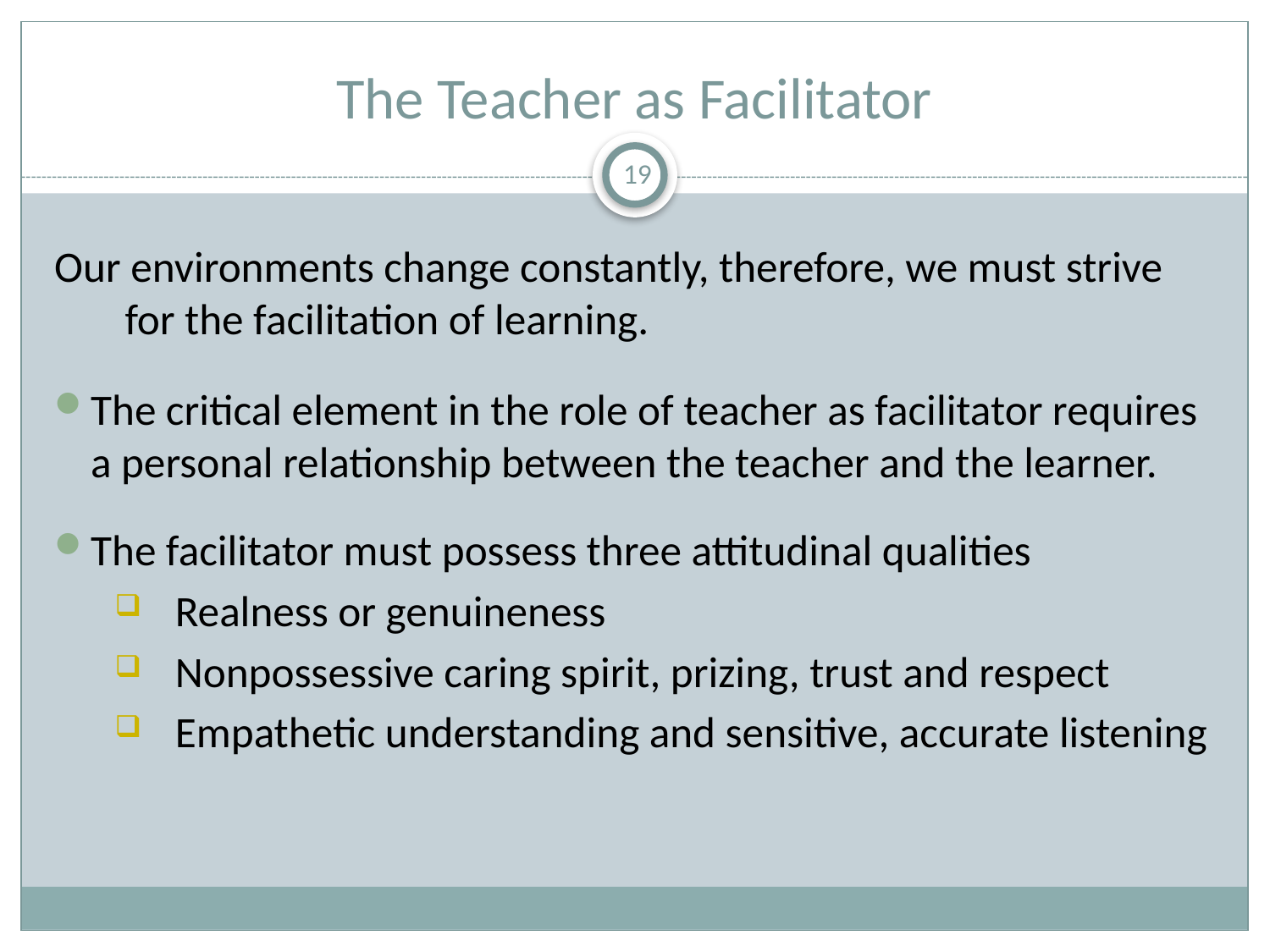

# The Teacher as Facilitator
19
Our environments change constantly, therefore, we must strive for the facilitation of learning.

The critical element in the role of teacher as facilitator requires a personal relationship between the teacher and the learner.

The facilitator must possess three attitudinal qualities
Realness or genuineness
Nonpossessive caring spirit, prizing, trust and respect
Empathetic understanding and sensitive, accurate listening